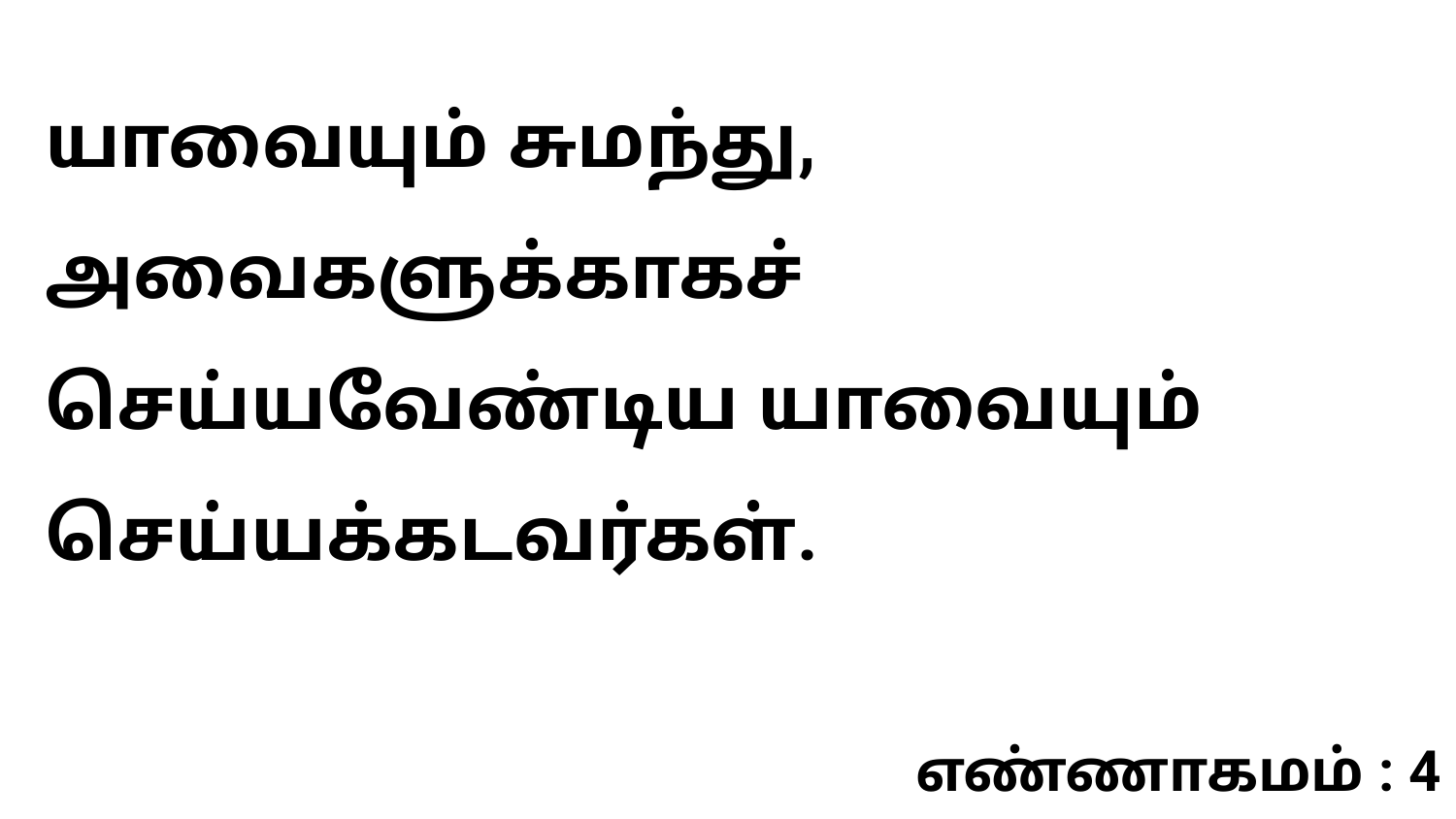

யாவையும் சுமந்து, அவைகளுக்காகச் செய்யவேண்டிய யாவையும் செய்யக்கடவர்கள்.
எண்ணாகமம் : 4